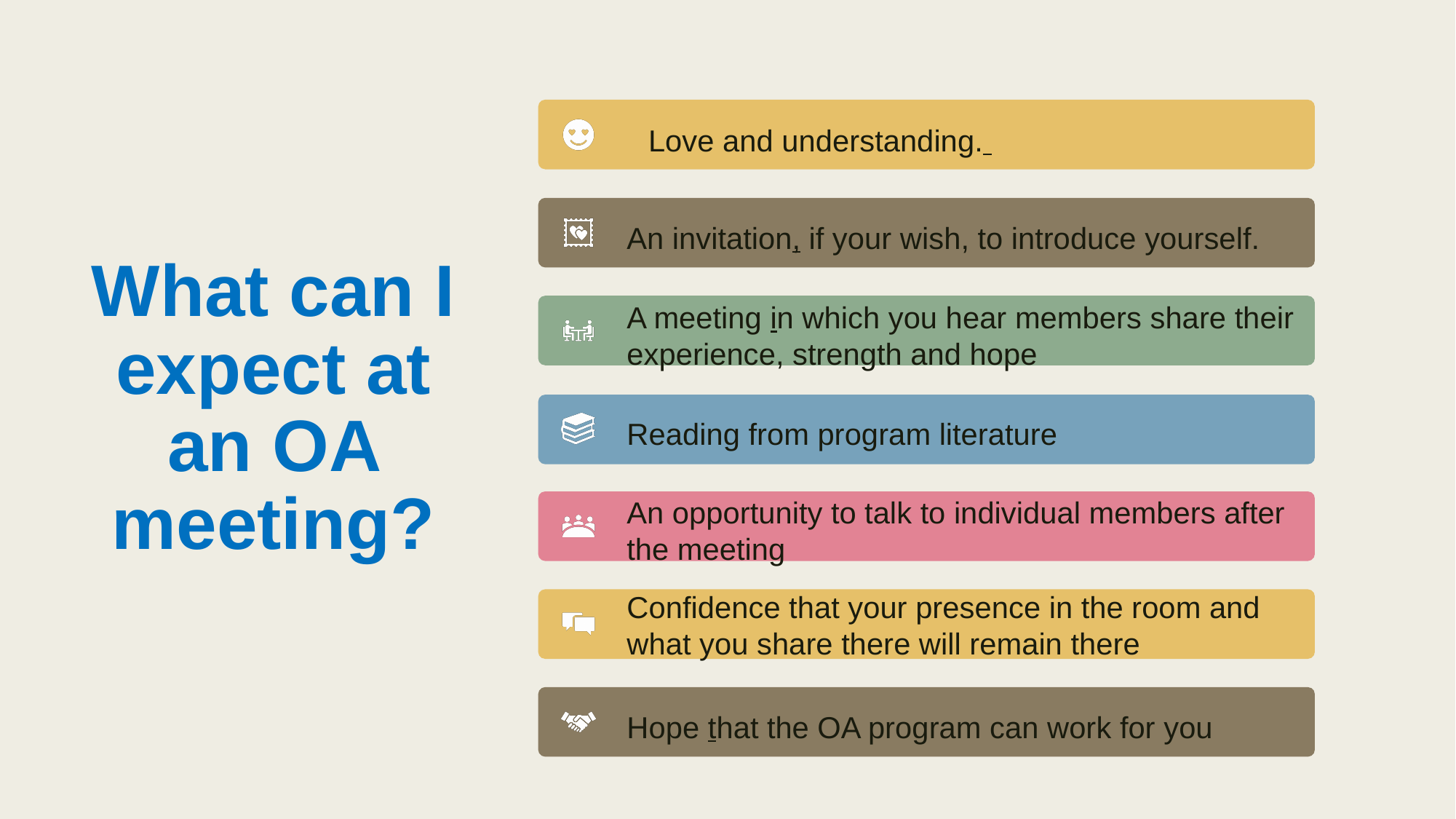

# What can I expect at an OA meeting?

Love and understanding.

An invitation, if your wish, to introduce yourself.

A meeting in which you hear members share their experience, strength and hope

Reading from program literature

An opportunity to talk to individual members after the meeting

Confidence that your presence in the room and what you share there will remain there

Hope that the OA program can work for you